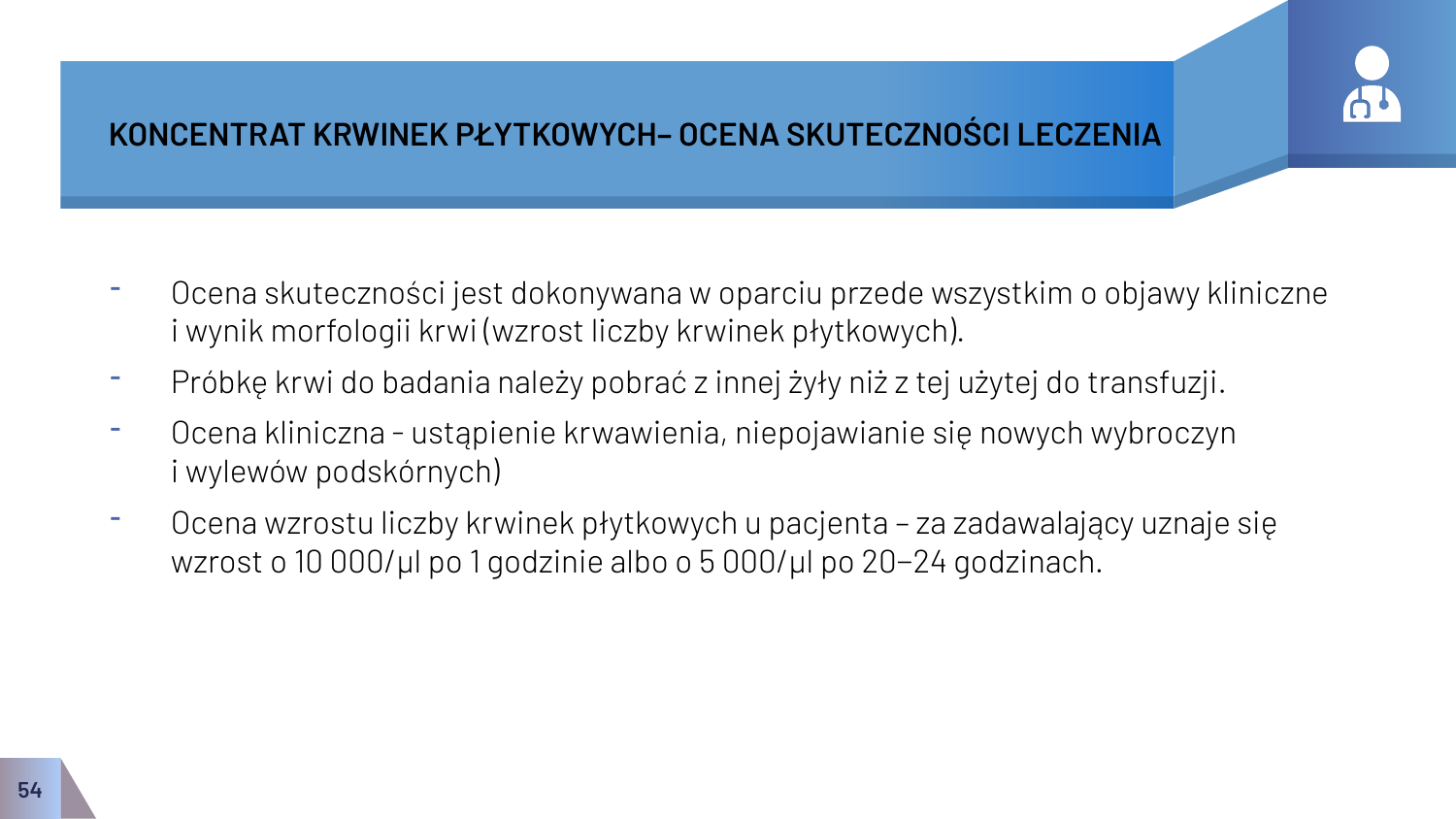

# KONCENTRAT KRWINEK PŁYTKOWYCH– OCENA SKUTECZNOŚCI LECZENIA
Ocena skuteczności jest dokonywana w oparciu przede wszystkim o objawy kliniczne i wynik morfologii krwi (wzrost liczby krwinek płytkowych).
Próbkę krwi do badania należy pobrać z innej żyły niż z tej użytej do transfuzji.
Ocena kliniczna - ustąpienie krwawienia, niepojawianie się nowych wybroczyn i wylewów podskórnych)
Ocena wzrostu liczby krwinek płytkowych u pacjenta – za zadawalający uznaje się wzrost o 10 000/µl po 1 godzinie albo o 5 000/µl po 20−24 godzinach.
54